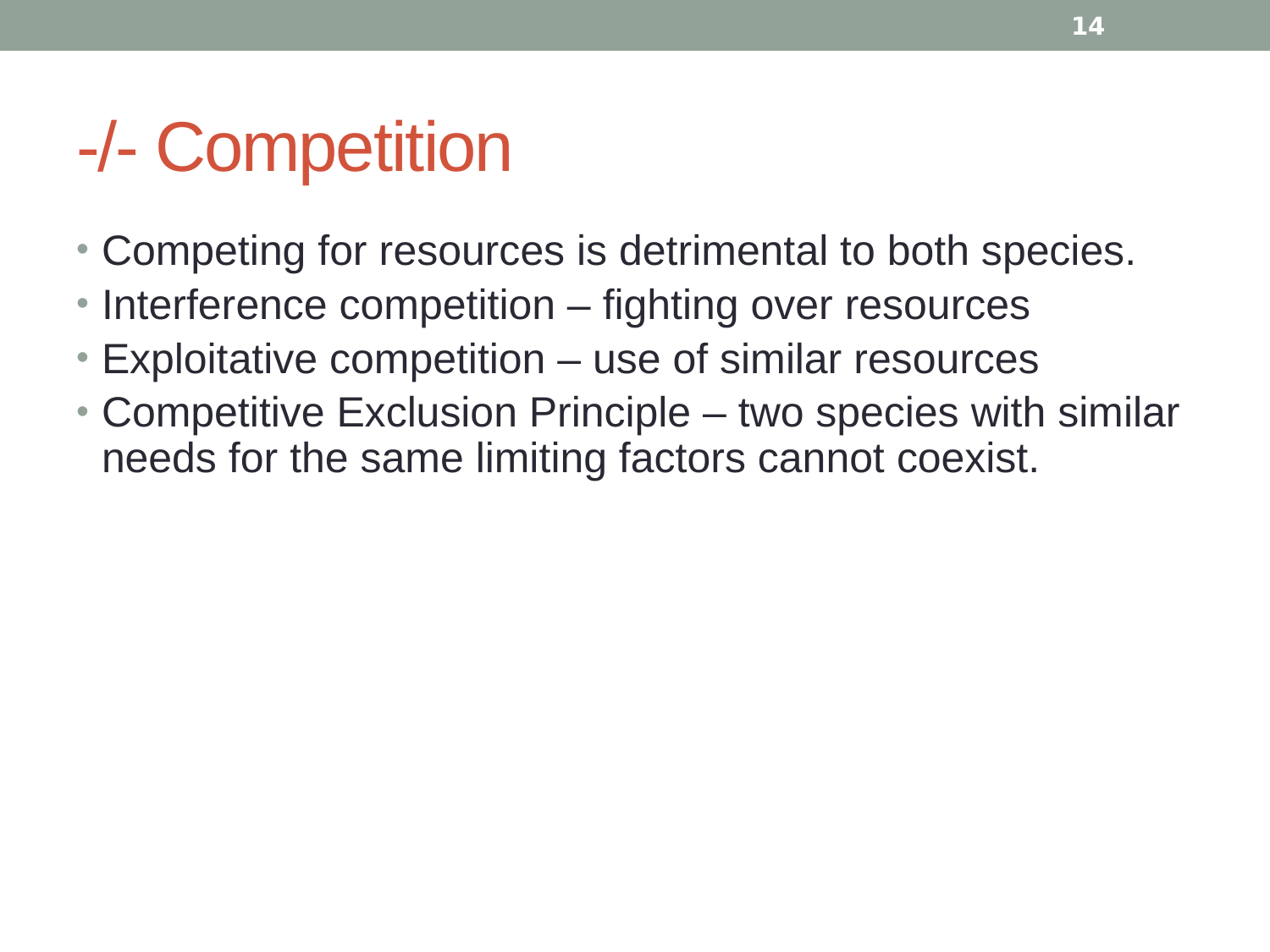

14
# -/- Competition
Competing for resources is detrimental to both species.
Interference competition – fighting over resources
Exploitative competition – use of similar resources
Competitive Exclusion Principle – two species with similar needs for the same limiting factors cannot coexist.